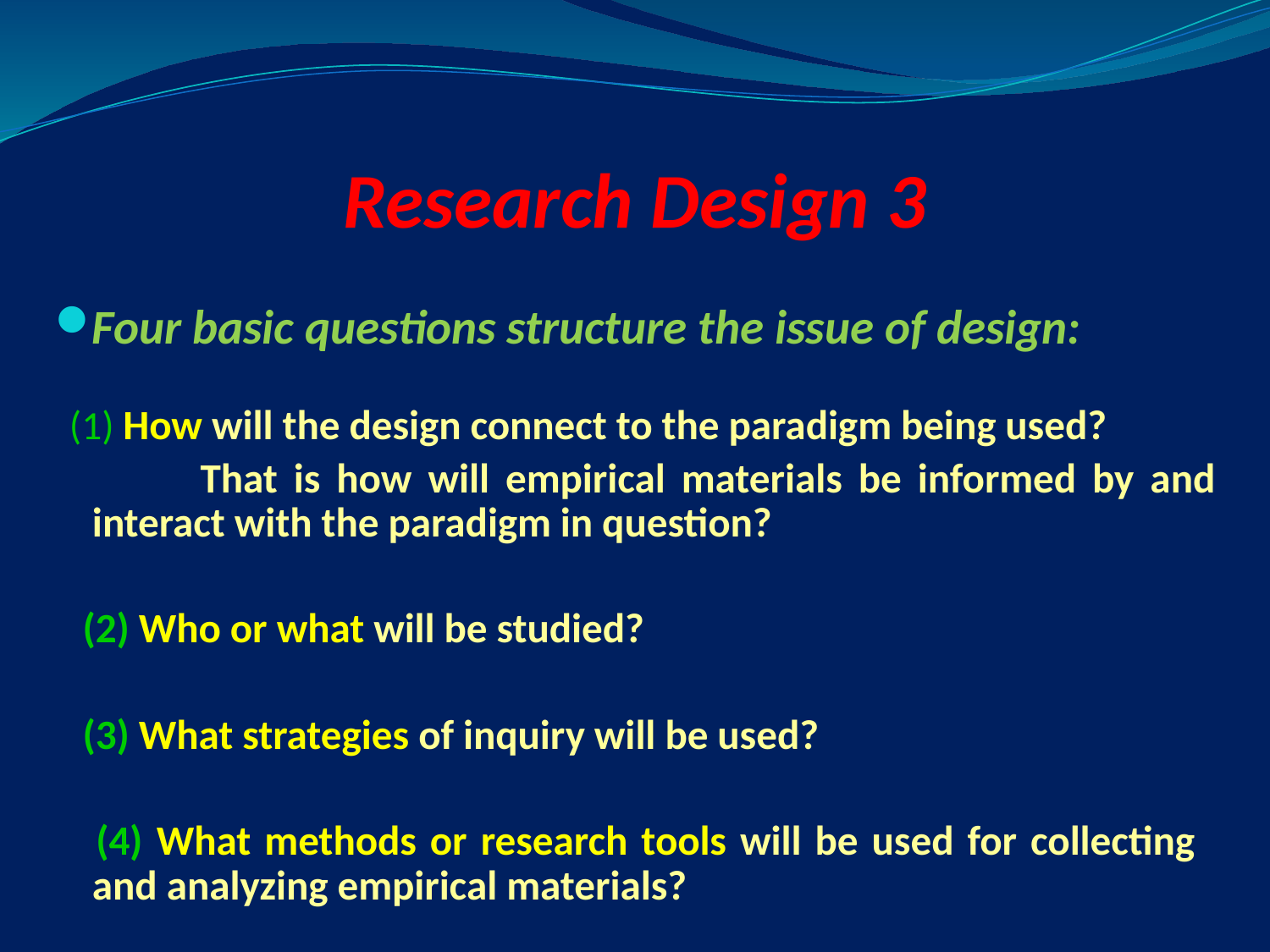

# Research Design 3
Four basic questions structure the issue of design:

  (1) How will the design connect to the paradigm being used?
         That is how will empirical materials be informed by and interact with the paradigm in question?

   (2) Who or what will be studied?

   (3) What strategies of inquiry will be used?

   (4) What methods or research tools will be used for collecting 	and analyzing empirical materials?